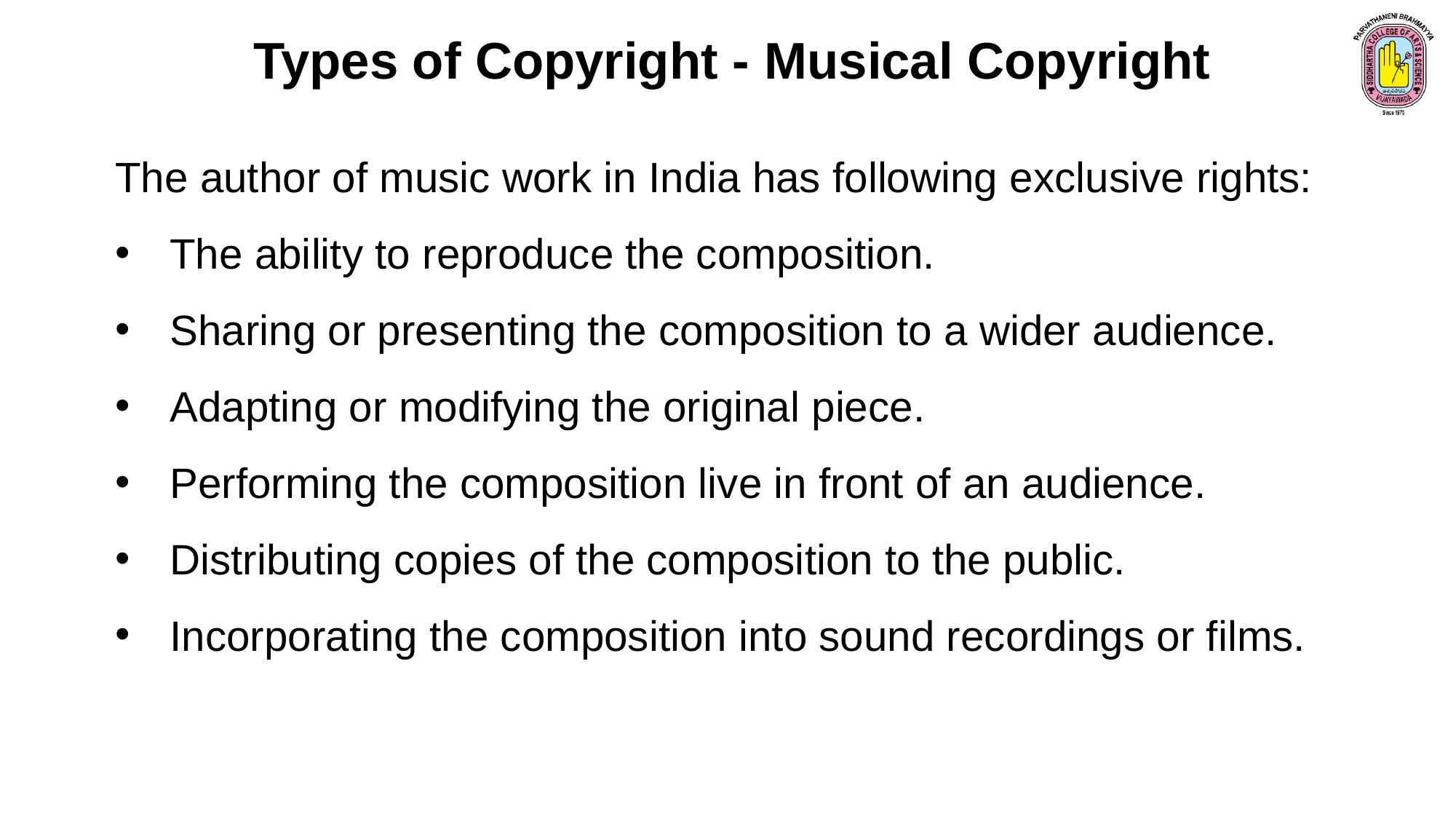

Types of Copyright - Musical Copyright
The author of music work in India has following exclusive rights:
The ability to reproduce the composition.
Sharing or presenting the composition to a wider audience.
Adapting or modifying the original piece.
Performing the composition live in front of an audience.
Distributing copies of the composition to the public.
Incorporating the composition into sound recordings or films.